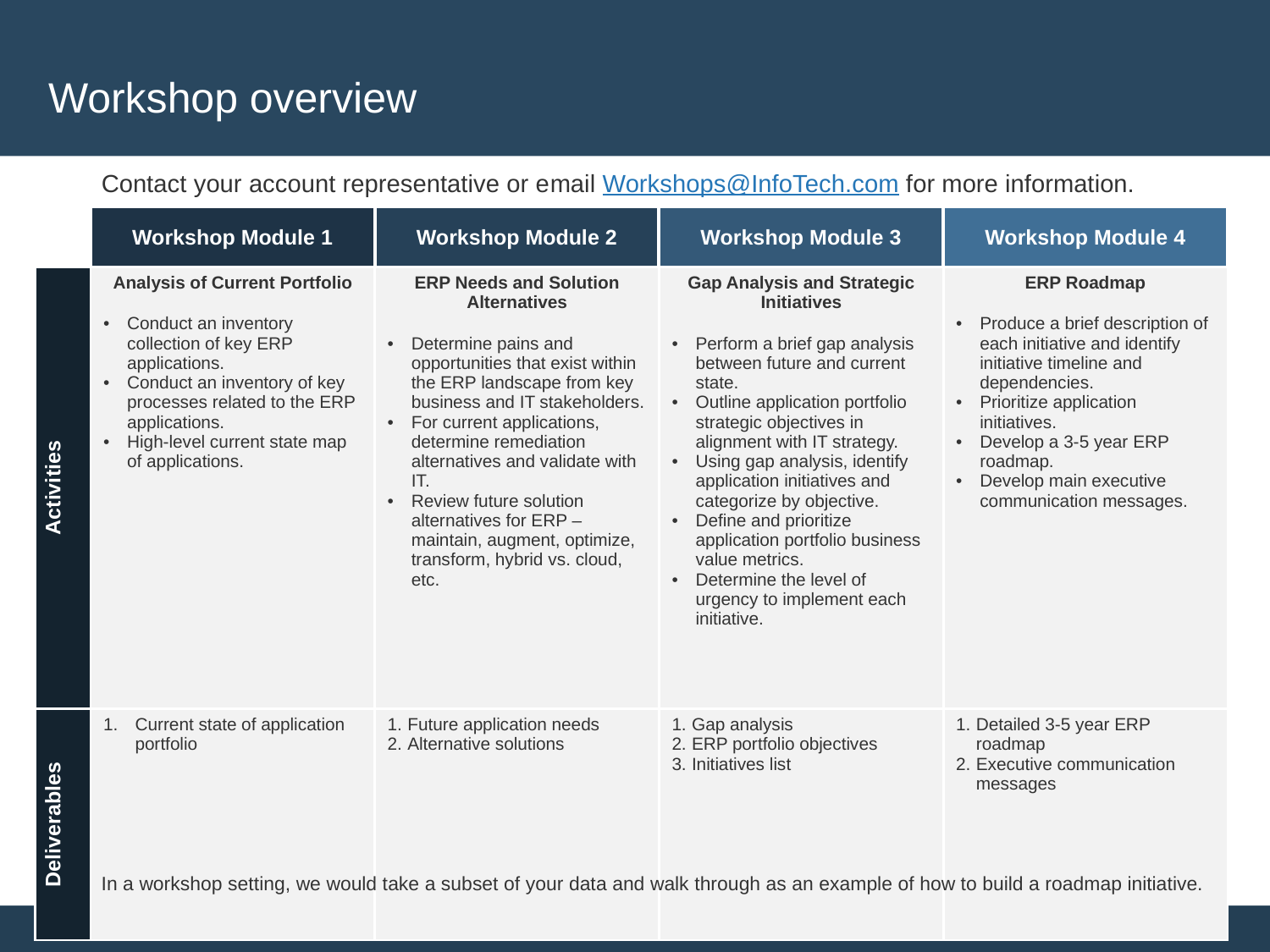

# Workshop overview
Contact your account representative or email Workshops@InfoTech.com for more information.
|  | Workshop Module 1 | Workshop Module 2 | Workshop Module 3 | Workshop Module 4 |
| --- | --- | --- | --- | --- |
| Activities | Analysis of Current Portfolio Conduct an inventory collection of key ERP applications. Conduct an inventory of key processes related to the ERP applications. High-level current state map of applications. | ERP Needs and Solution Alternatives Determine pains and opportunities that exist within the ERP landscape from key business and IT stakeholders. For current applications, determine remediation alternatives and validate with IT. Review future solution alternatives for ERP – maintain, augment, optimize, transform, hybrid vs. cloud, etc. | Gap Analysis and Strategic Initiatives Perform a brief gap analysis between future and current state. Outline application portfolio strategic objectives in alignment with IT strategy. Using gap analysis, identify application initiatives and categorize by objective. Define and prioritize application portfolio business value metrics. Determine the level of urgency to implement each initiative. | ERP Roadmap Produce a brief description of each initiative and identify initiative timeline and dependencies. Prioritize application initiatives. Develop a 3-5 year ERP roadmap. Develop main executive communication messages. |
| Deliverables | Current state of application portfolio | Future application needs Alternative solutions | Gap analysis ERP portfolio objectives Initiatives list | Detailed 3-5 year ERP roadmap Executive communication messages |
In a workshop setting, we would take a subset of your data and walk through as an example of how to build a roadmap initiative.